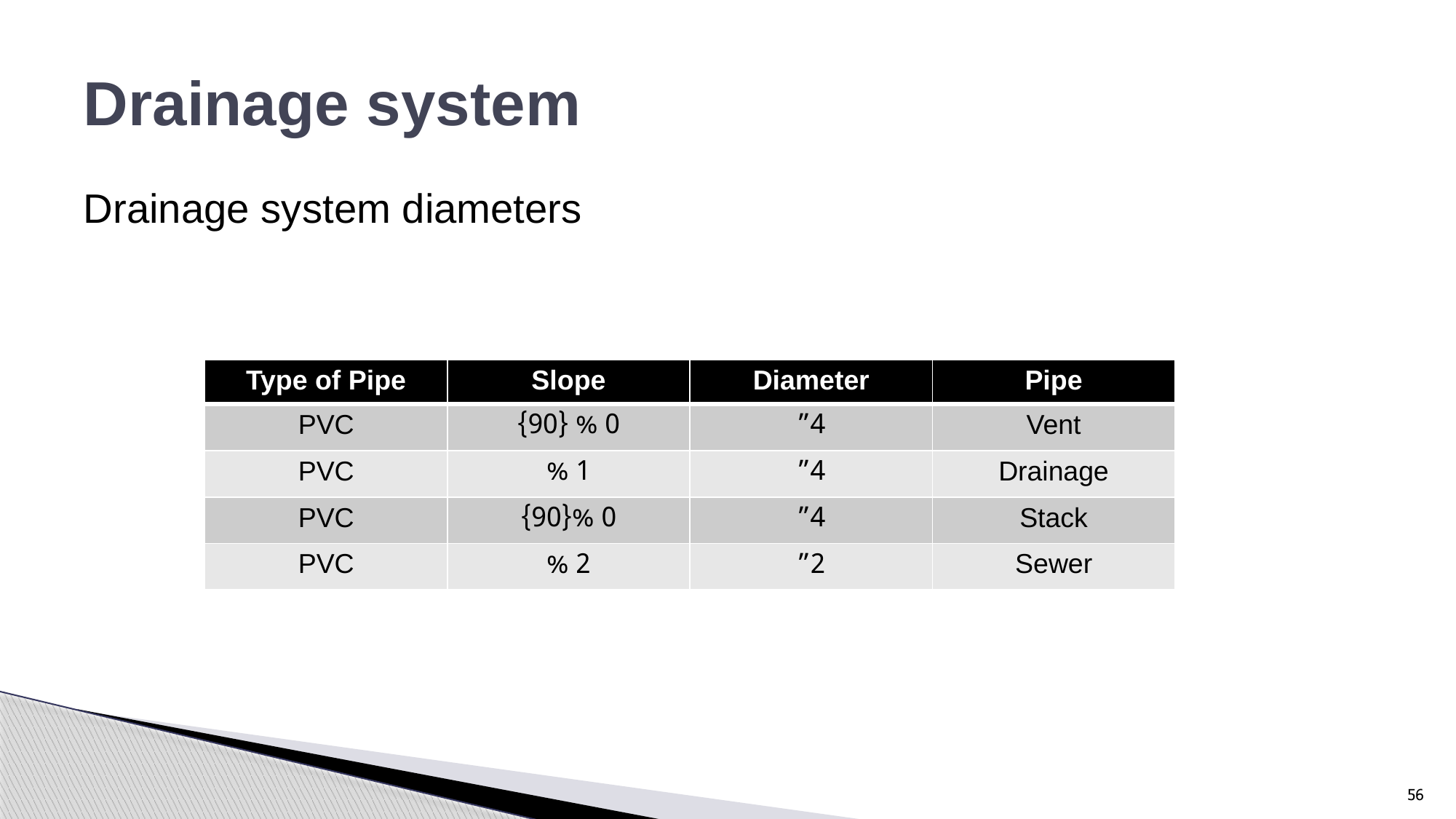

# Drainage system
Drainage system diameters

| Type of Pipe | Slope | Diameter | Pipe |
| --- | --- | --- | --- |
| PVC | 0 % {90} | 4” | Vent |
| PVC | 1 % | 4” | Drainage |
| PVC | 0 %{90} | 4” | Stack |
| PVC | 2 % | 2” | Sewer |
56